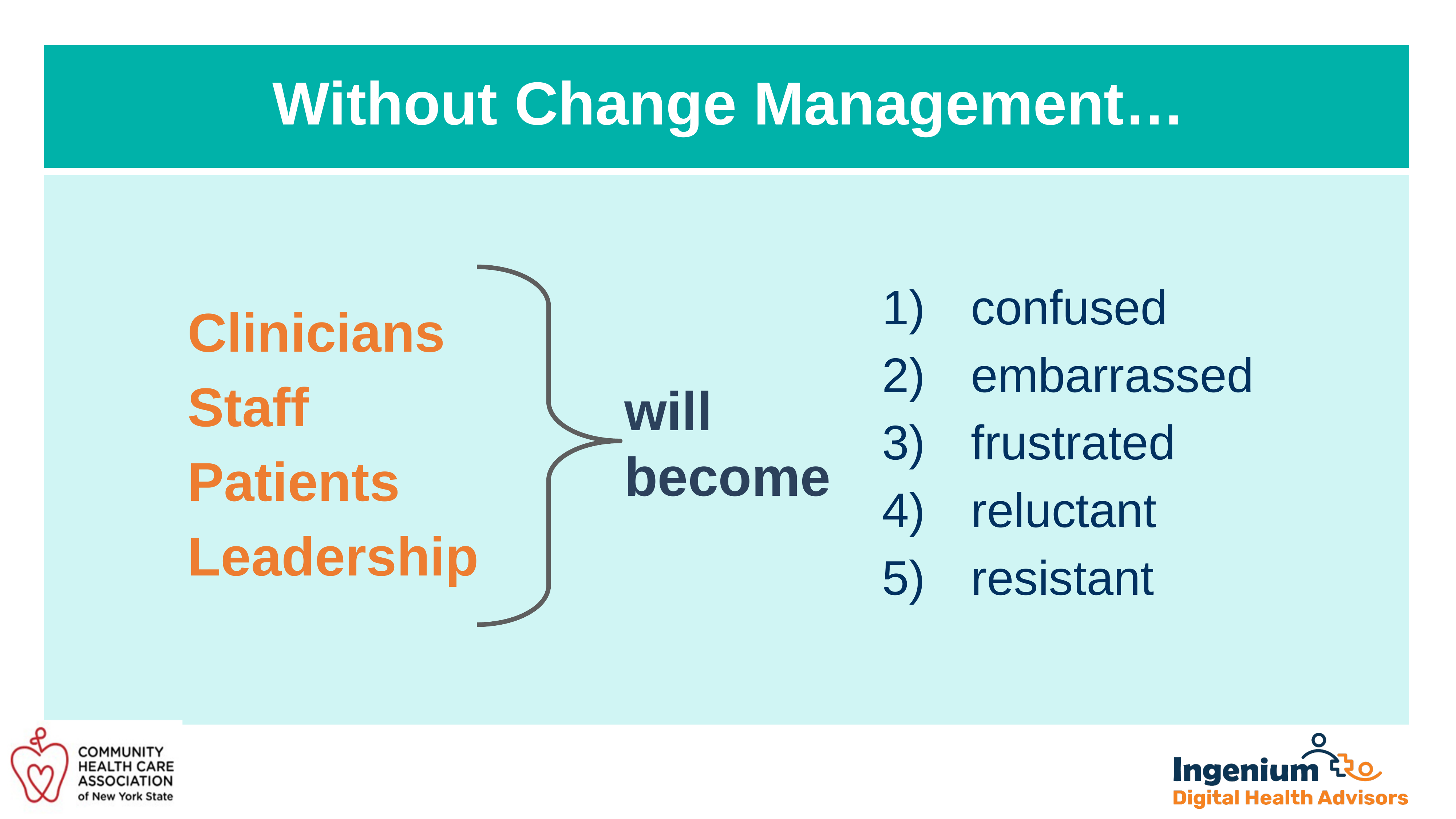

# Without Change Management…
Clinicians
Staff
Patients
Leadership
confused
embarrassed
frustrated
reluctant
resistant

will
become